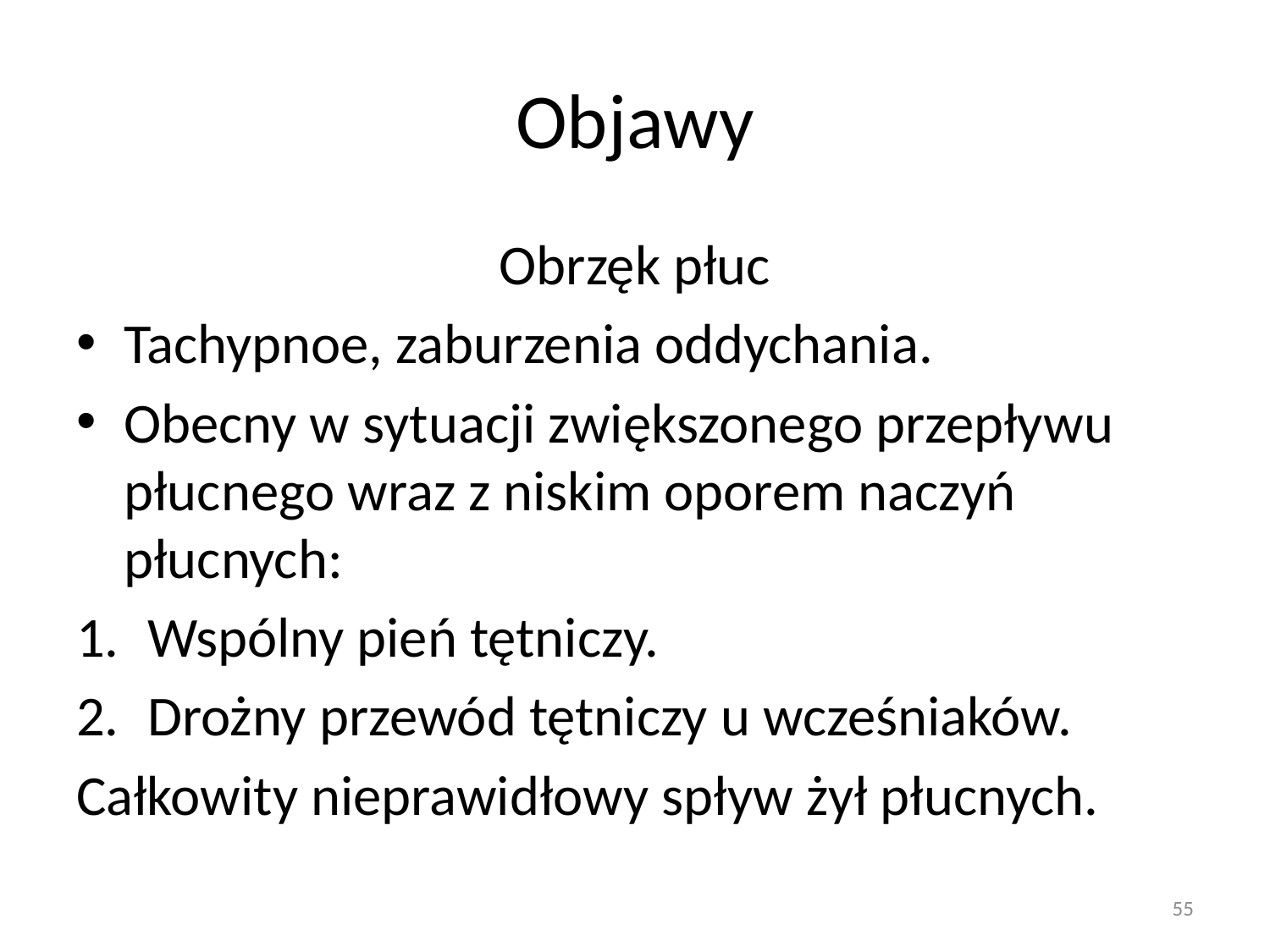

# Objawy
Obrzęk płuc
Tachypnoe, zaburzenia oddychania.
Obecny w sytuacji zwiększonego przepływu płucnego wraz z niskim oporem naczyń płucnych:
Wspólny pień tętniczy.
Drożny przewód tętniczy u wcześniaków.
Całkowity nieprawidłowy spływ żył płucnych.
55